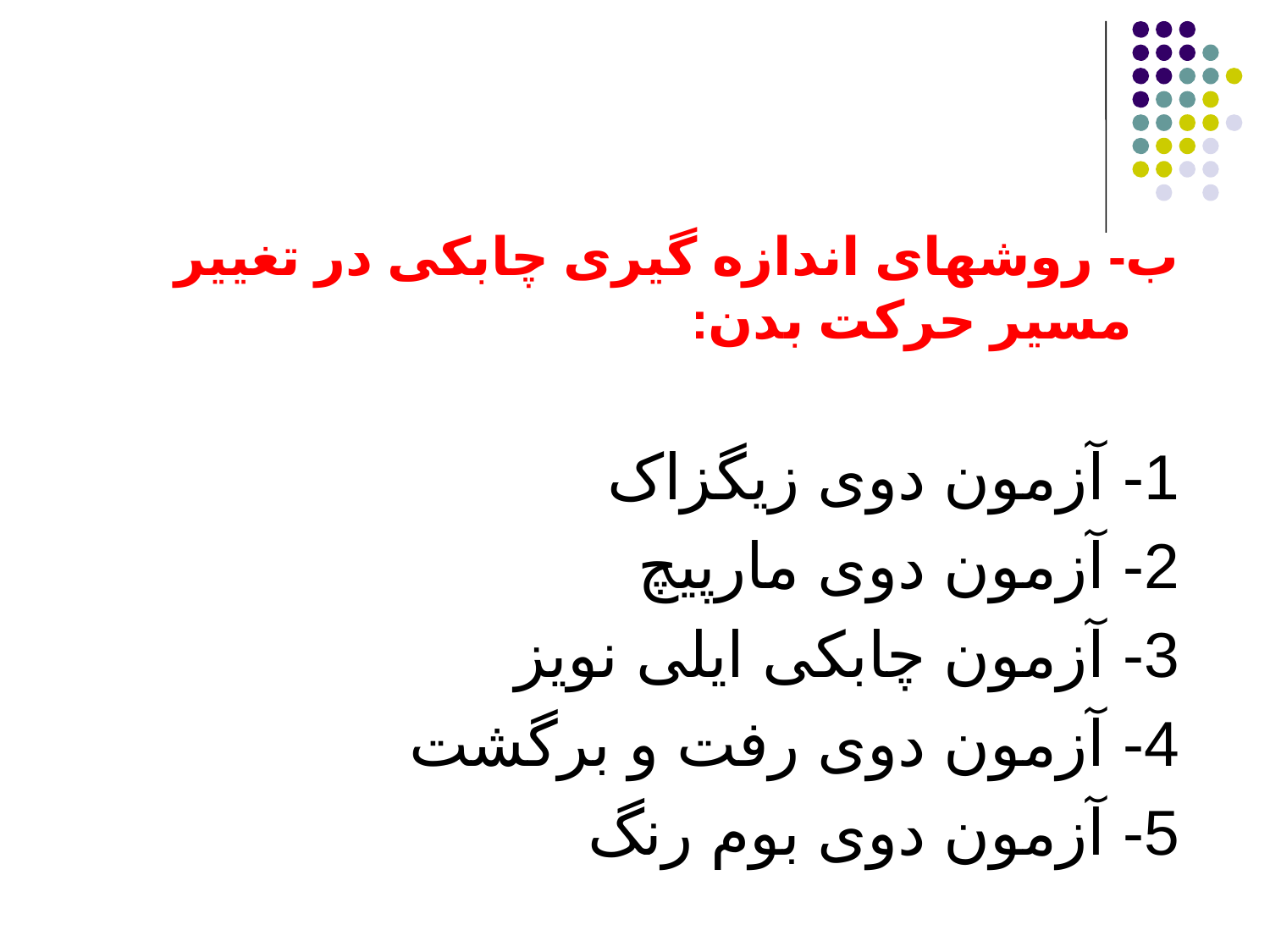

ب- روشهای اندازه گیری چابکی در تغییر مسیر حرکت بدن:

1- آزمون دوی زیگزاک
2- آزمون دوی مارپیچ
3- آزمون چابکی ایلی نویز
4- آزمون دوی رفت و برگشت
5- آزمون دوی بوم رنگ